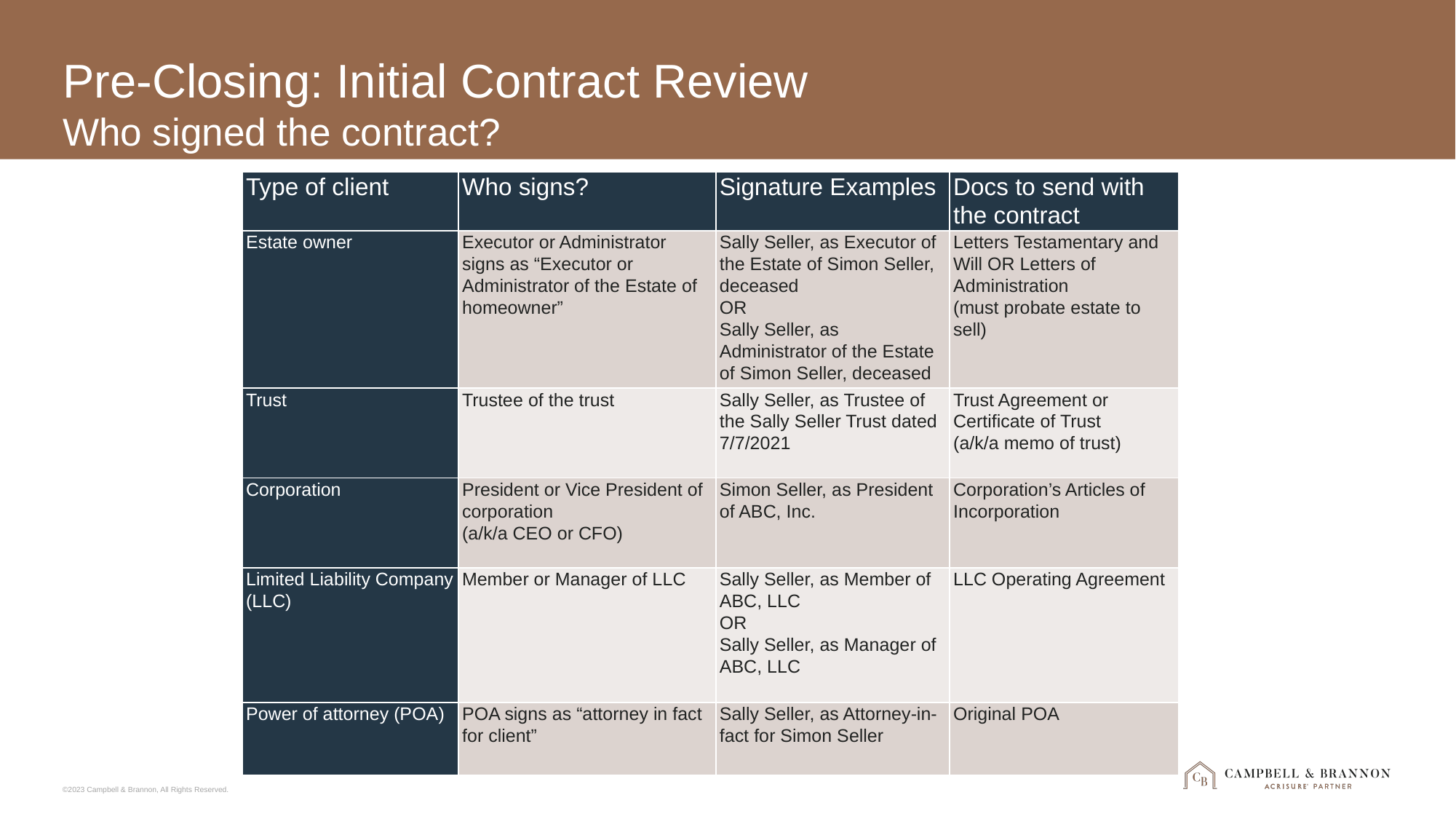

# Pre-Closing: Initial Contract Review Who signed the contract?
| Type of client | Who signs? | Signature Examples | Docs to send with the contract |
| --- | --- | --- | --- |
| Estate owner | Executor or Administrator signs as “Executor or Administrator of the Estate of homeowner” | Sally Seller, as Executor of the Estate of Simon Seller, deceased OR Sally Seller, as Administrator of the Estate of Simon Seller, deceased | Letters Testamentary and Will OR Letters of Administration (must probate estate to sell) |
| Trust | Trustee of the trust | Sally Seller, as Trustee of the Sally Seller Trust dated 7/7/2021 | Trust Agreement or Certificate of Trust (a/k/a memo of trust) |
| Corporation | President or Vice President of corporation (a/k/a CEO or CFO) | Simon Seller, as President of ABC, Inc. | Corporation’s Articles of Incorporation |
| Limited Liability Company (LLC) | Member or Manager of LLC | Sally Seller, as Member of ABC, LLC OR Sally Seller, as Manager of ABC, LLC | LLC Operating Agreement |
| Power of attorney (POA) | POA signs as “attorney in fact for client” | Sally Seller, as Attorney-in-fact for Simon Seller | Original POA |